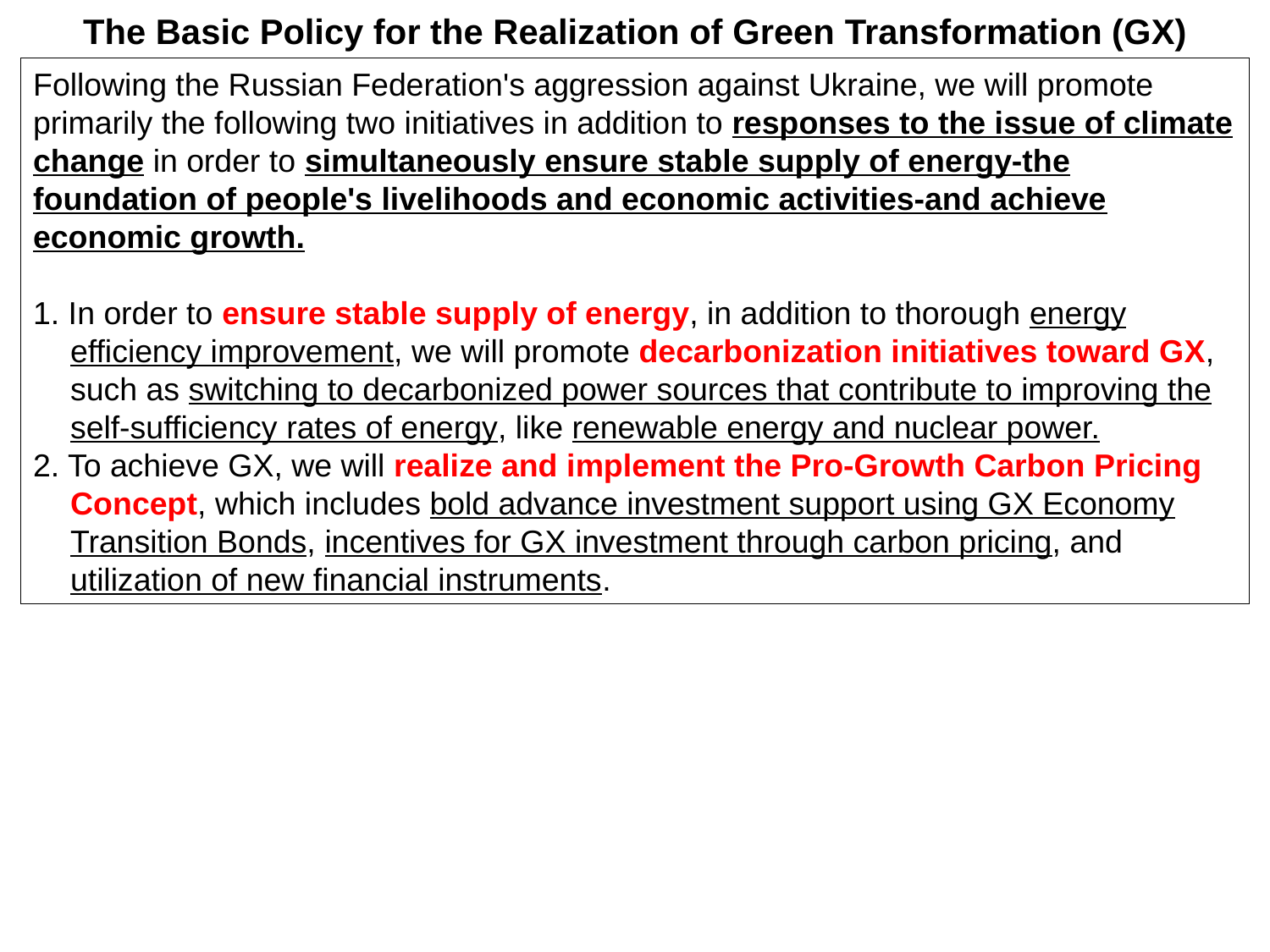

The Basic Policy for the Realization of Green Transformation (GX)
Following the Russian Federation's aggression against Ukraine, we will promote primarily the following two initiatives in addition to responses to the issue of climate change in order to simultaneously ensure stable supply of energy-the foundation of people's livelihoods and economic activities-and achieve economic growth.

1. In order to ensure stable supply of energy, in addition to thorough energy efficiency improvement, we will promote decarbonization initiatives toward GX, such as switching to decarbonized power sources that contribute to improving the self-sufficiency rates of energy, like renewable energy and nuclear power.
2. To achieve GX, we will realize and implement the Pro-Growth Carbon Pricing Concept, which includes bold advance investment support using GX Economy Transition Bonds, incentives for GX investment through carbon pricing, and utilization of new financial instruments.